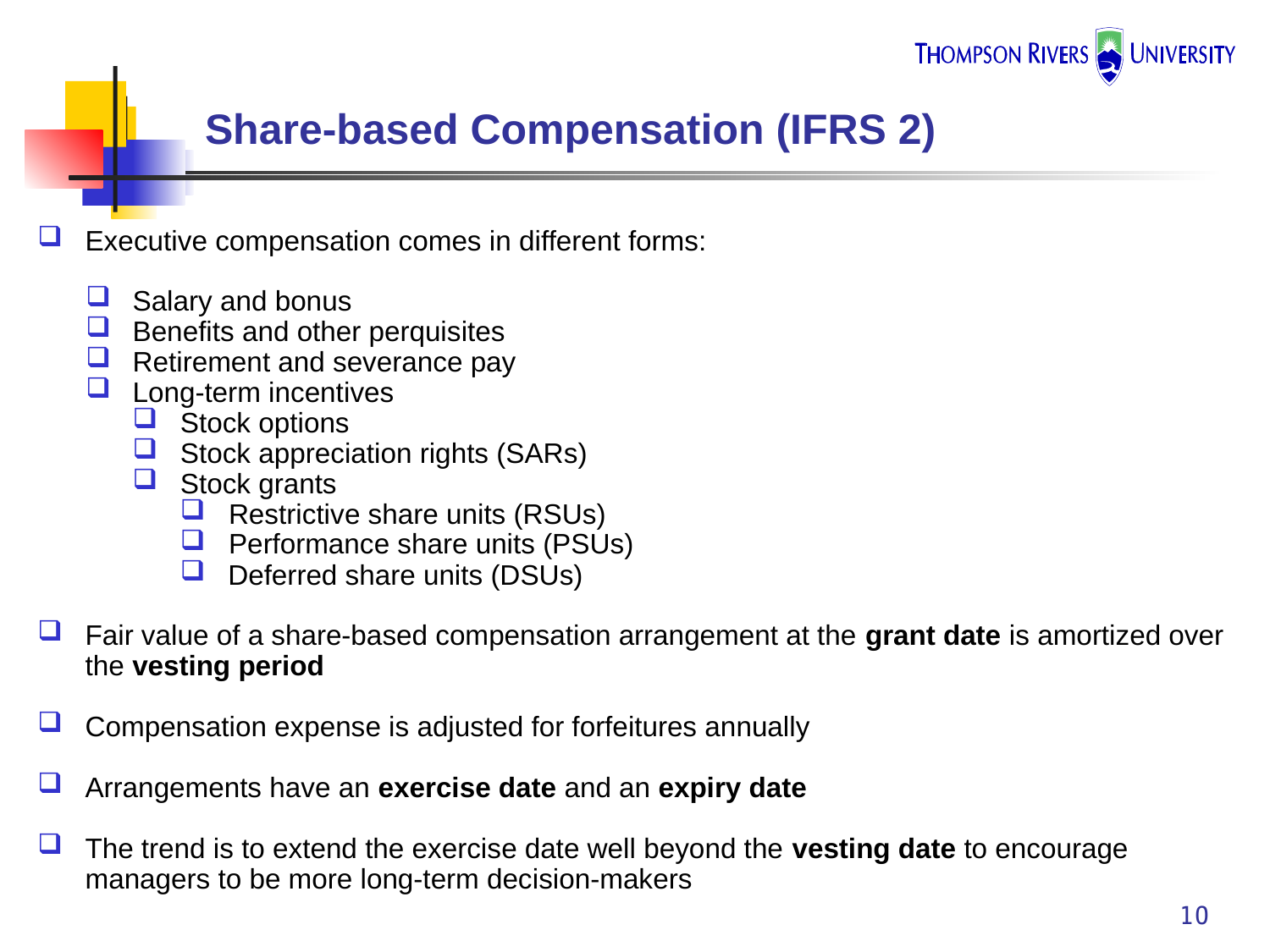

# Share-based Compensation (IFRS 2)
Executive compensation comes in different forms:

Salary and bonus
Benefits and other perquisites
Retirement and severance pay
Long-term incentives
Stock options
Stock appreciation rights (SARs)
Stock grants
Restrictive share units (RSUs)
Performance share units (PSUs)
Deferred share units (DSUs)

Fair value of a share-based compensation arrangement at the grant date is amortized over the vesting period

Compensation expense is adjusted for forfeitures annually

Arrangements have an exercise date and an expiry date

The trend is to extend the exercise date well beyond the vesting date to encourage managers to be more long-term decision-makers

10